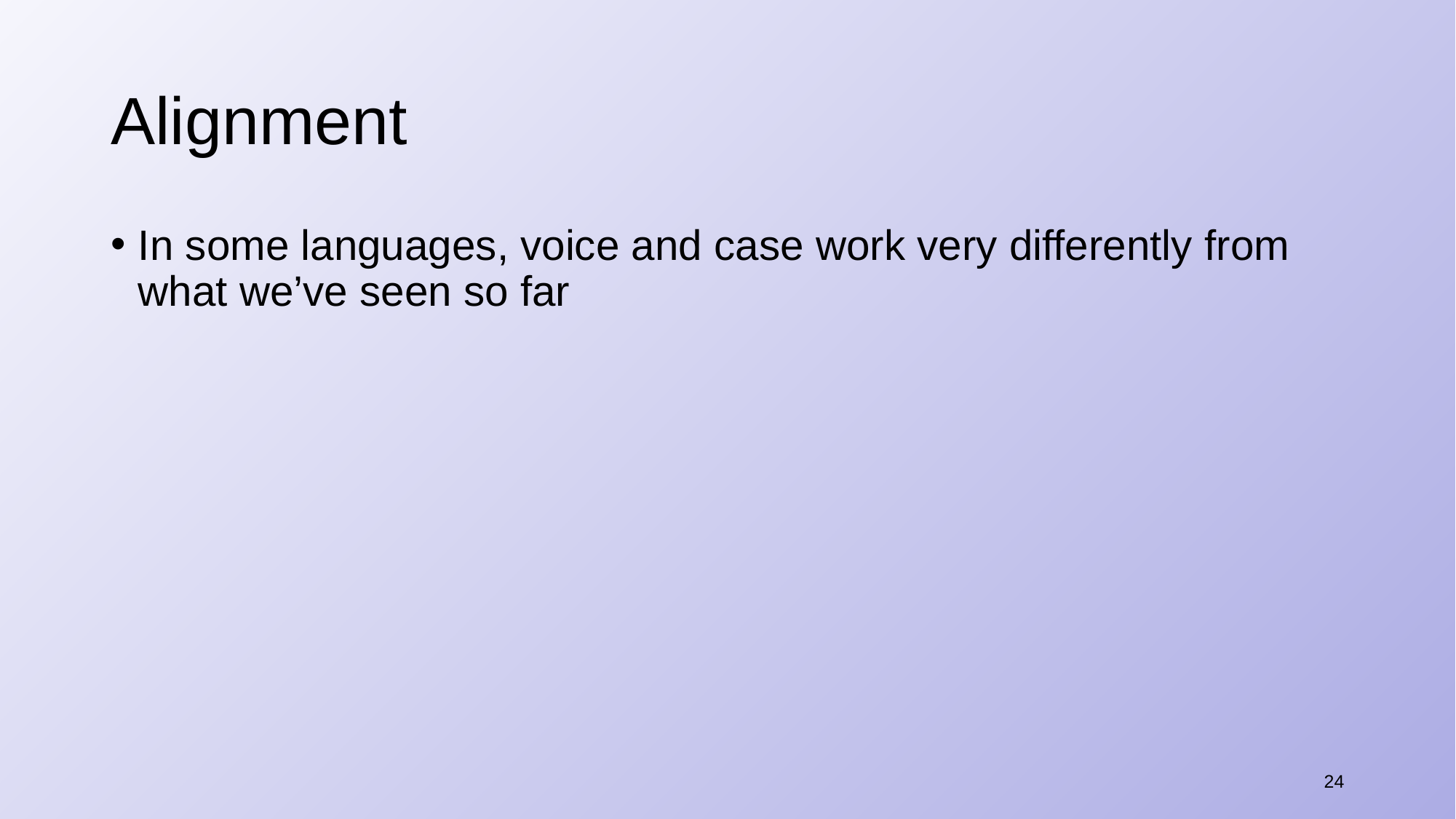

# Alignment
In some languages, voice and case work very differently from what we’ve seen so far
24